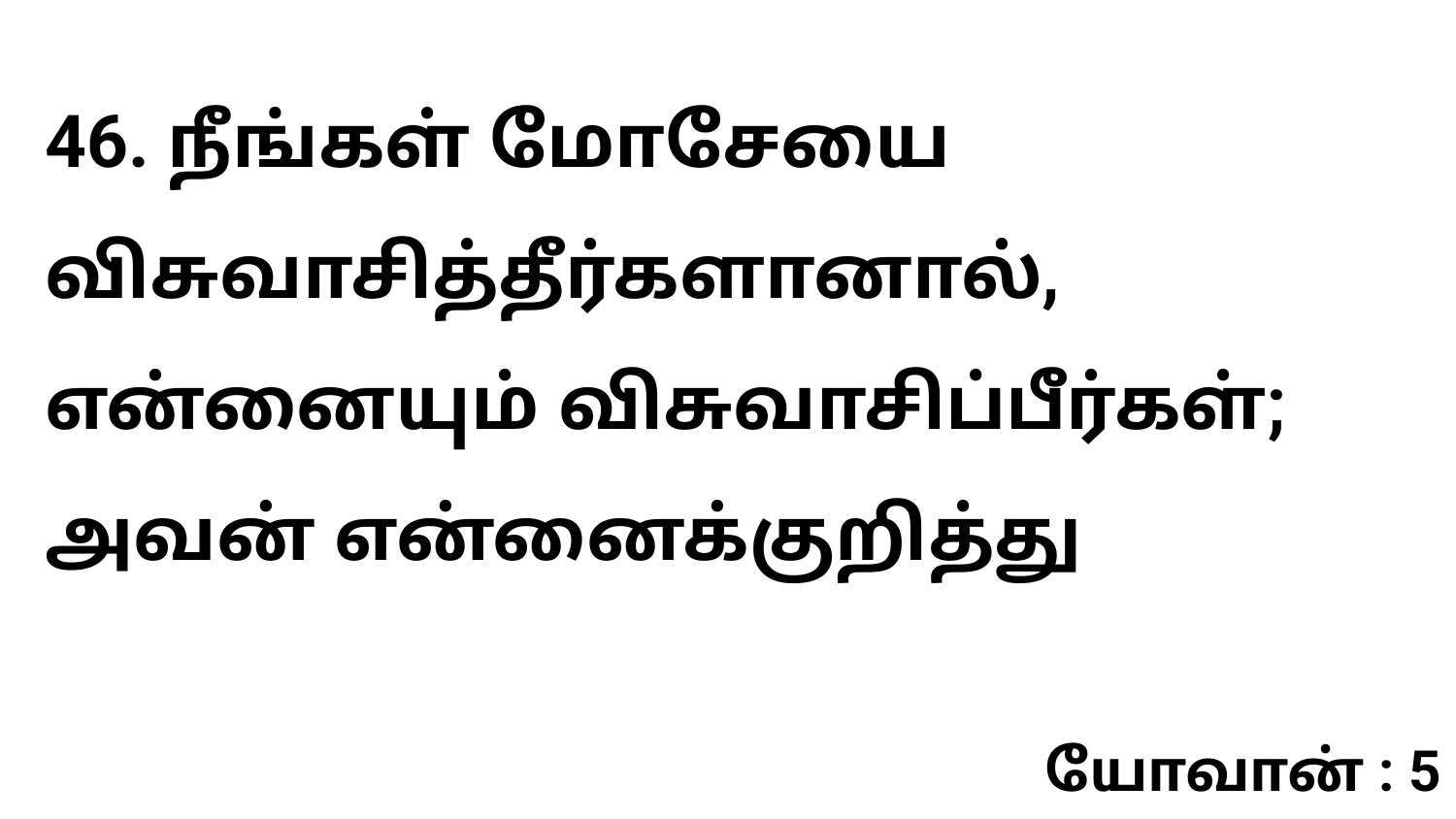

46. நீங்கள் மோசேயை விசுவாசித்தீர்களானால், என்னையும் விசுவாசிப்பீர்கள்; அவன் என்னைக்குறித்து
யோவான் : 5